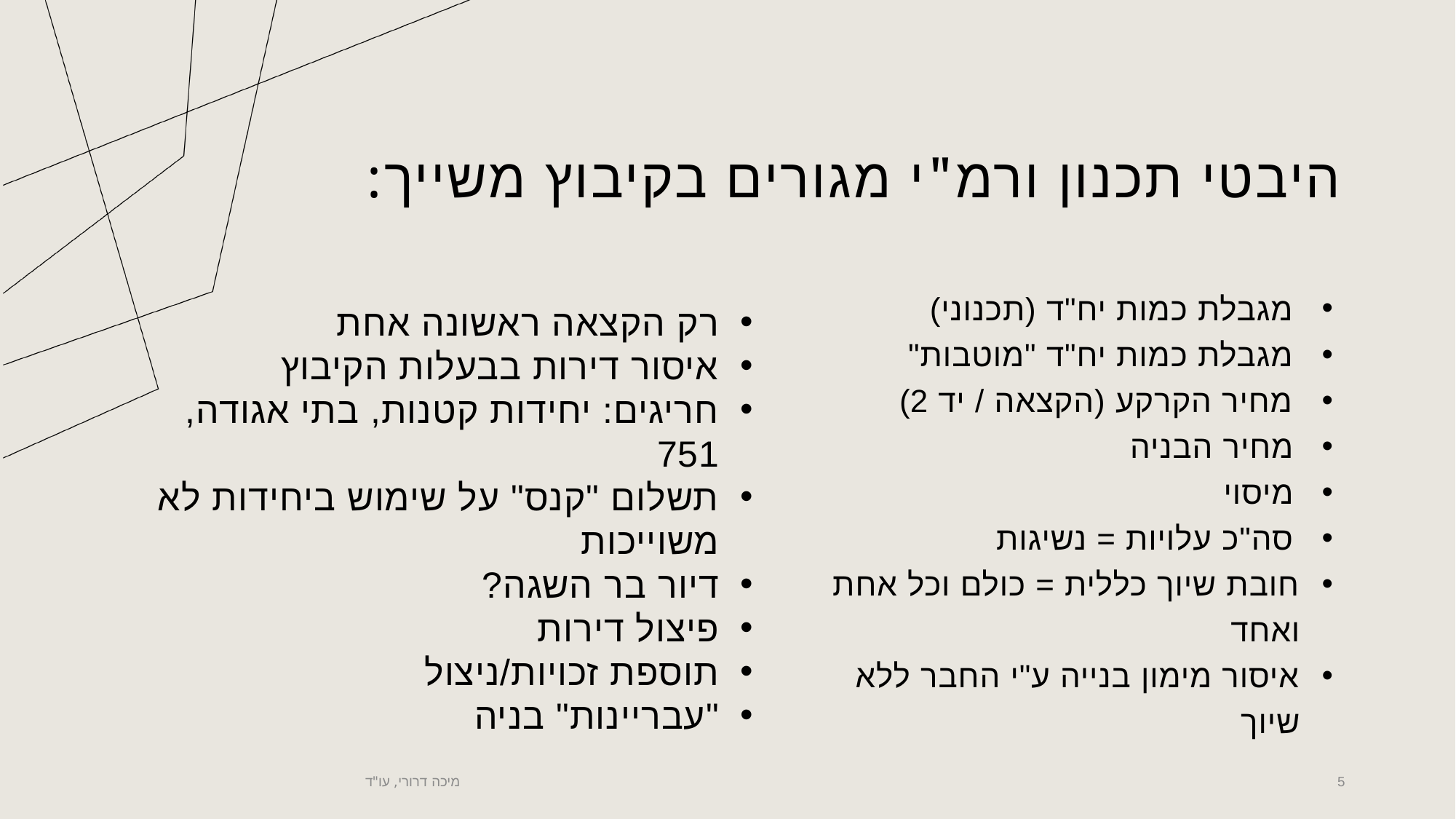

# היבטי תכנון ורמ"י מגורים בקיבוץ משייך:

מגבלת כמות יח"ד (תכנוני)
מגבלת כמות יח"ד "מוטבות"
מחיר הקרקע (הקצאה / יד 2)
מחיר הבניה
מיסוי
סה"כ עלויות = נשיגות
חובת שיוך כללית = כולם וכל אחת ואחד
איסור מימון בנייה ע"י החבר ללא שיוך

רק הקצאה ראשונה אחת
איסור דירות בבעלות הקיבוץ
חריגים: יחידות קטנות, בתי אגודה, 751
תשלום "קנס" על שימוש ביחידות לא משוייכות
דיור בר השגה?
פיצול דירות
תוספת זכויות/ניצול
"עבריינות" בניה

מיכה דרורי, עו"ד
5